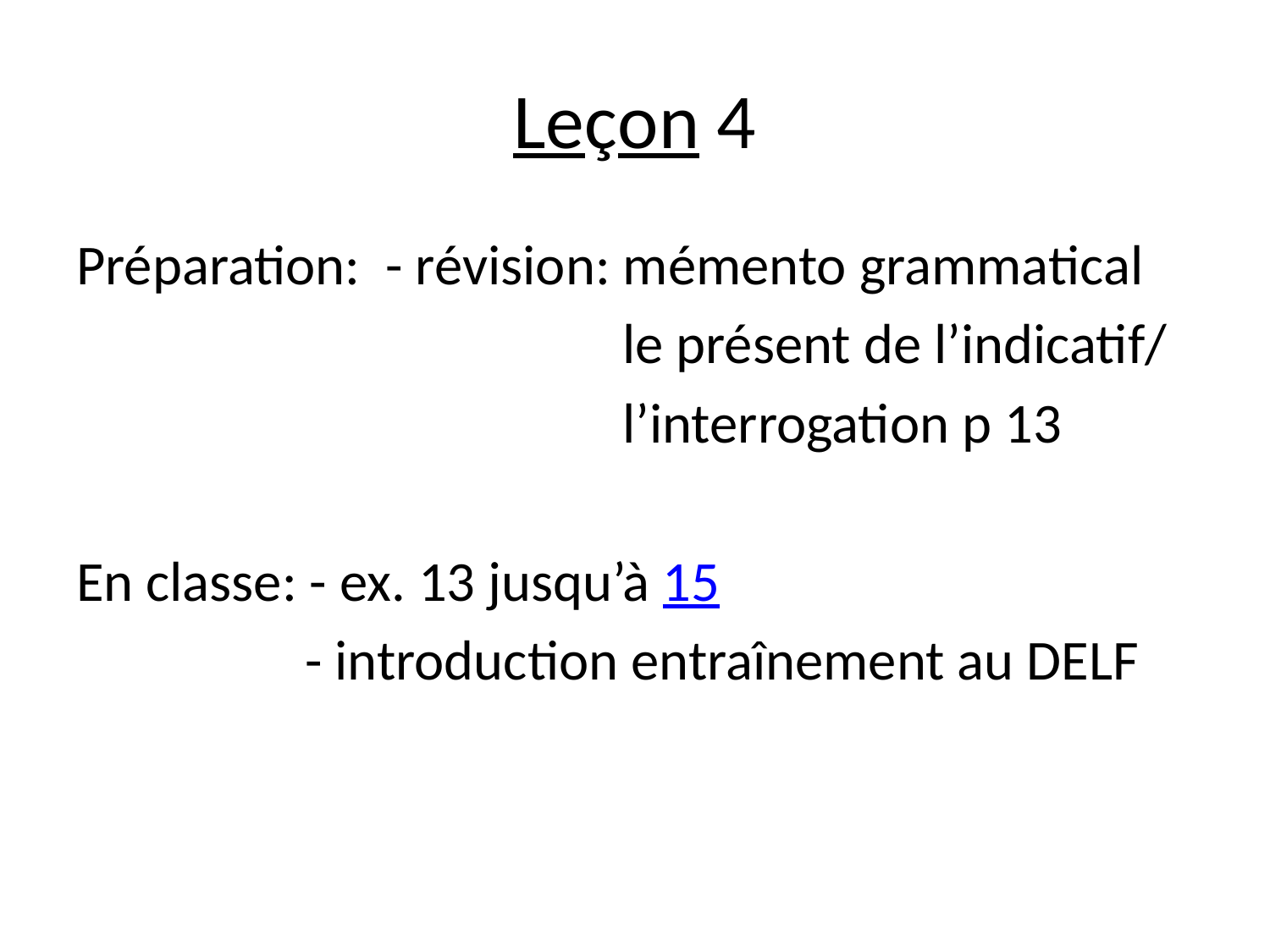

# Leçon 4
Préparation:  - révision: mémento grammatical
                                           le présent de l’indicatif/
                                           l’interrogation p 13

En classe: - ex. 13 jusqu’à 15
                  - introduction entraînement au DELF